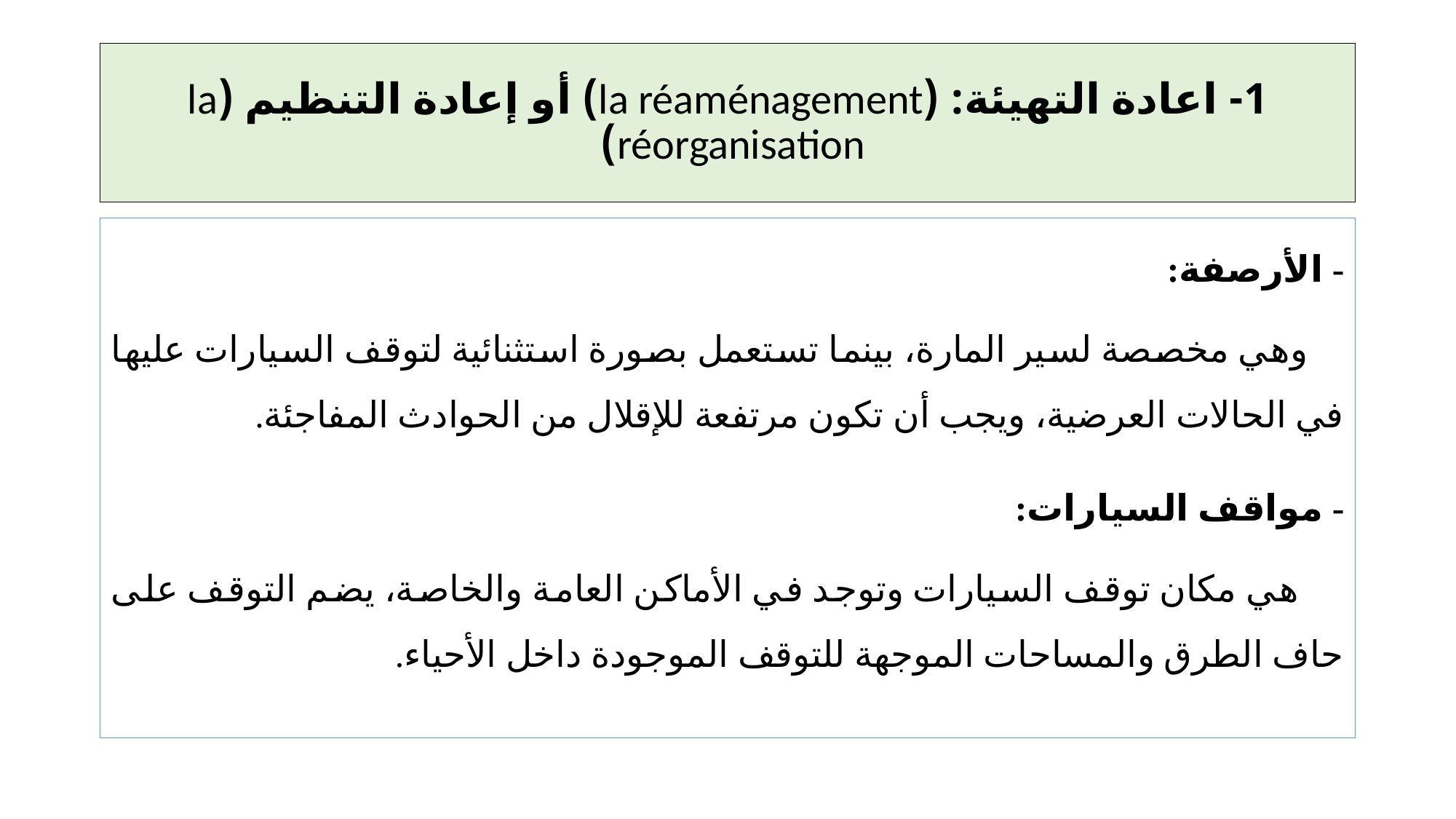

# 1- اعادة التهيئة: (la réaménagement) أو إعادة التنظيم (la réorganisation)
- الأرصفة:
    وهي مخصصة لسير المارة، بينما تستعمل بصورة استثنائية لتوقف السيارات عليها في الحالات العرضية، ويجب أن تكون مرتفعة للإقلال من الحوادث المفاجئة.
- مواقف السيارات:
     هي مكان توقف السيارات وتوجد في الأماكن العامة والخاصة، يضم التوقف على حاف الطرق والمساحات الموجهة للتوقف الموجودة داخل الأحياء.